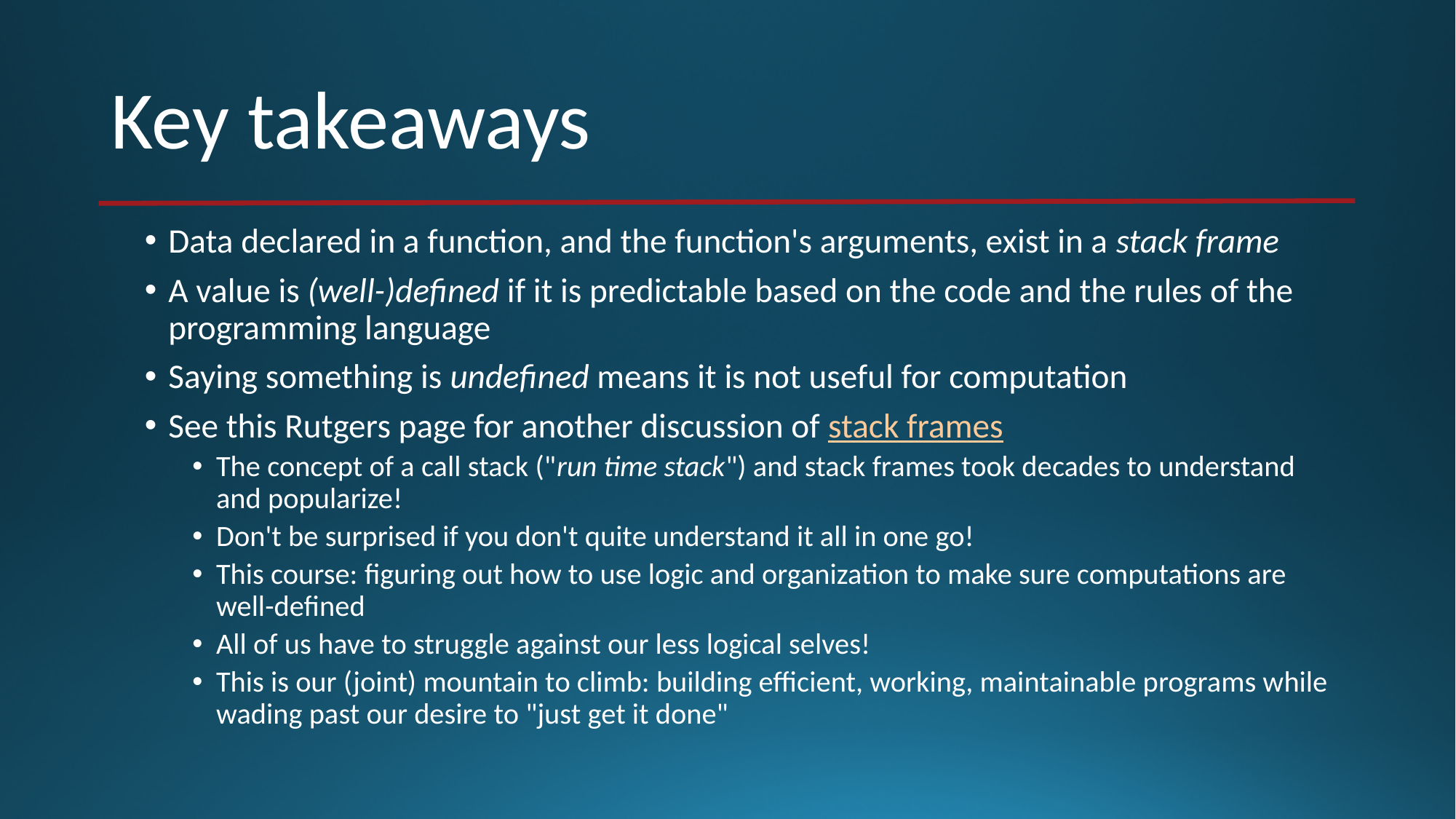

# Key takeaways
Data declared in a function, and the function's arguments, exist in a stack frame
A value is (well-)defined if it is predictable based on the code and the rules of the programming language
Saying something is undefined means it is not useful for computation
See this Rutgers page for another discussion of stack frames
The concept of a call stack ("run time stack") and stack frames took decades to understand and popularize!
Don't be surprised if you don't quite understand it all in one go!
This course: figuring out how to use logic and organization to make sure computations are well-defined
All of us have to struggle against our less logical selves!
This is our (joint) mountain to climb: building efficient, working, maintainable programs while wading past our desire to "just get it done"